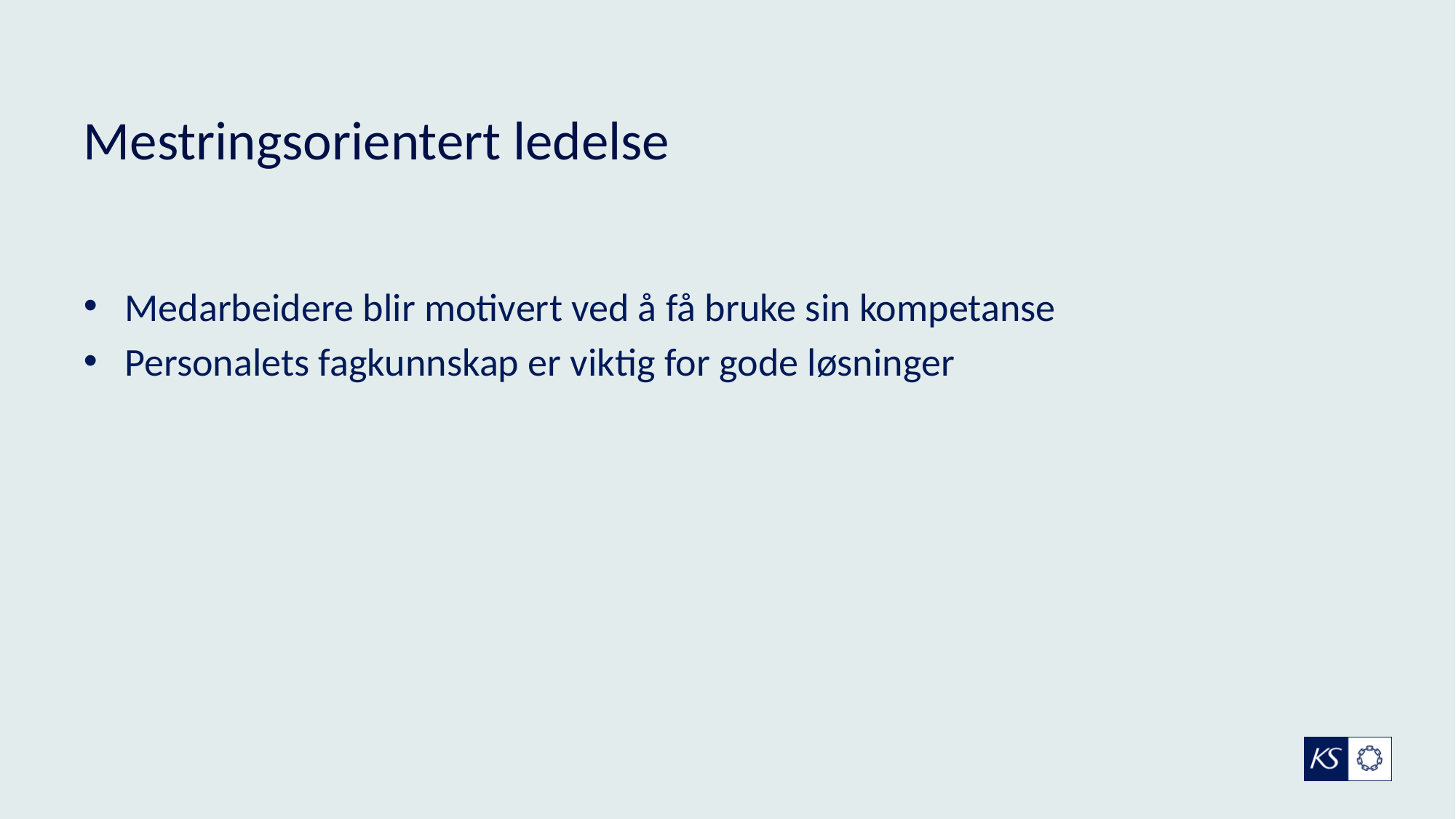

# Mestringsorientert ledelse
Medarbeidere blir motivert ved å få bruke sin kompetanse
Personalets fagkunnskap er viktig for gode løsninger